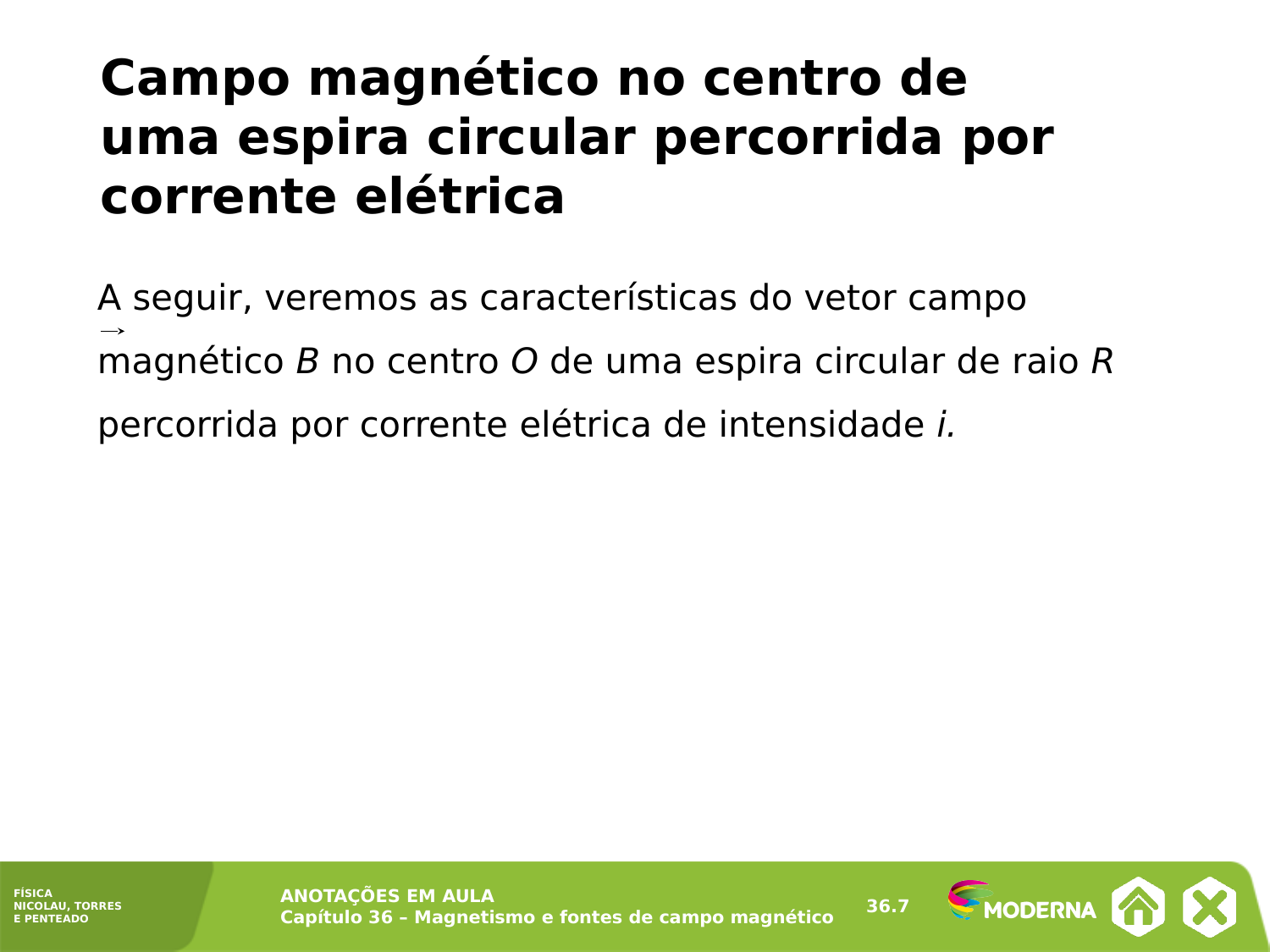

Campo magnético no centro de
uma espira circular percorrida por
corrente elétrica
A seguir, veremos as características do vetor campo magnético B no centro O de uma espira circular de raio R percorrida por corrente elétrica de intensidade i.
36.7